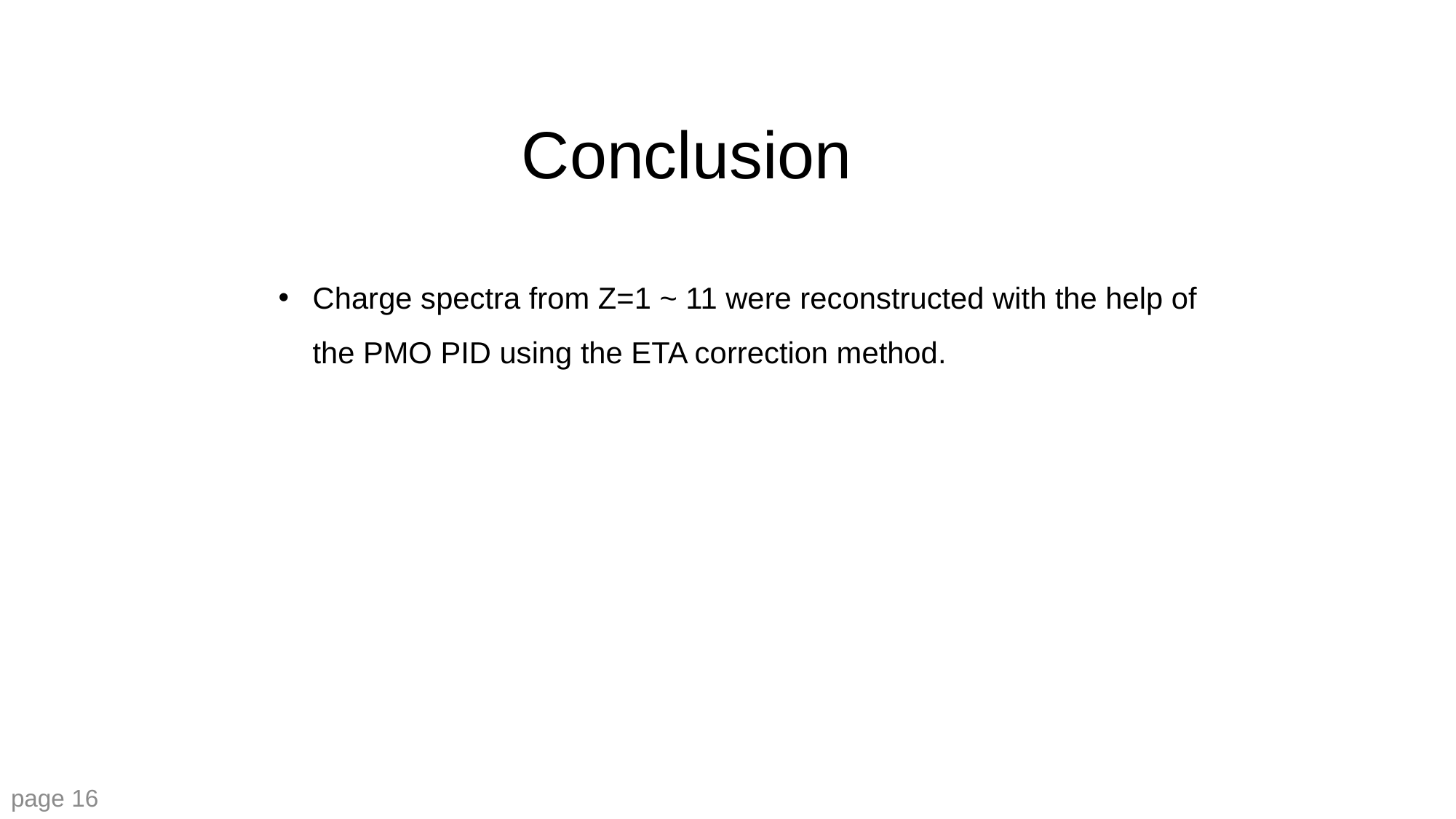

Conclusion
Charge spectra from Z=1 ~ 11 were reconstructed with the help of the PMO PID using the ETA correction method.

page 16